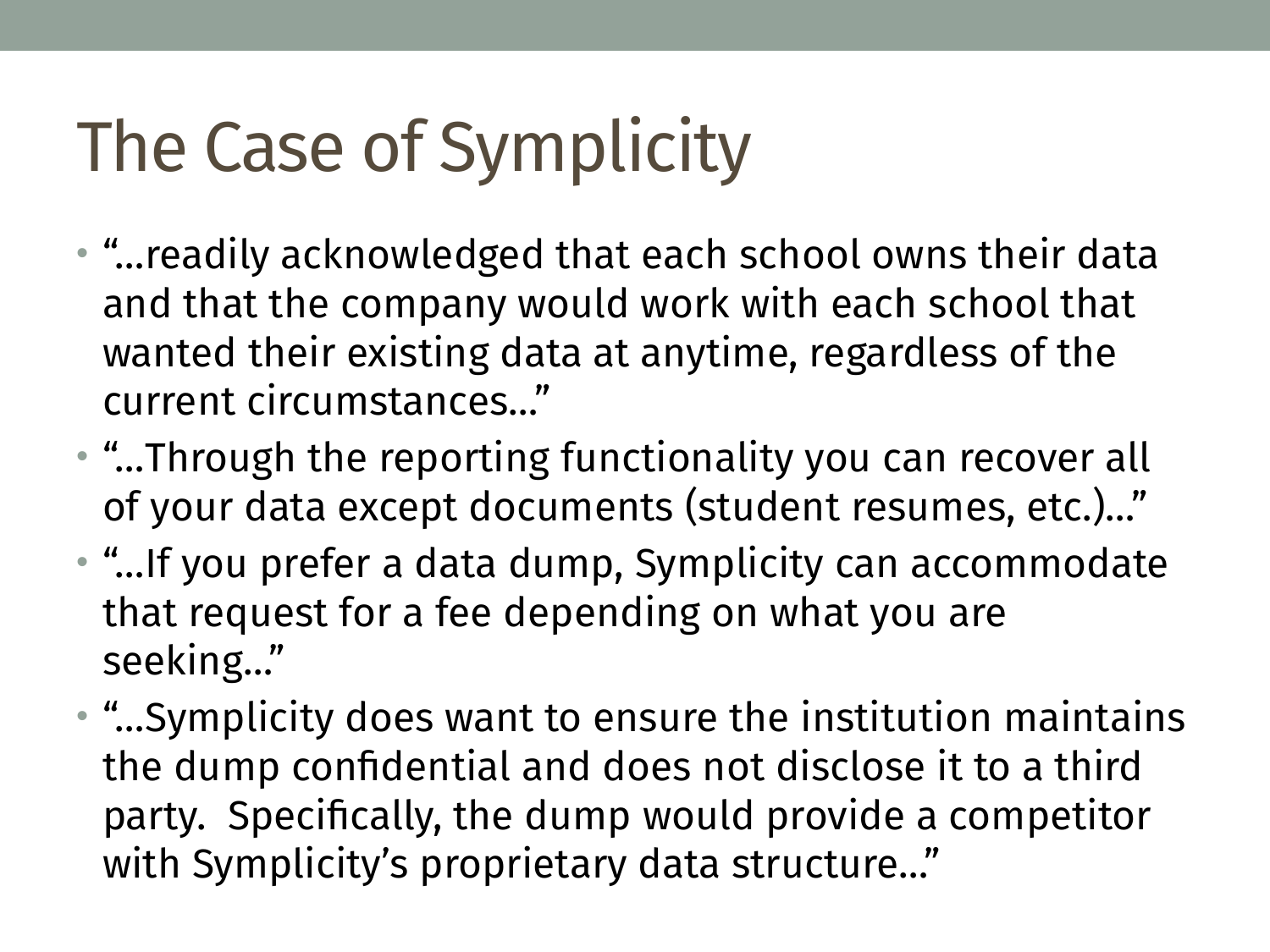

# The Case of Symplicity
“…readily acknowledged that each school owns their data and that the company would work with each school that wanted their existing data at anytime, regardless of the current circumstances…”
“…Through the reporting functionality you can recover all of your data except documents (student resumes, etc.)…”
“…If you prefer a data dump, Symplicity can accommodate that request for a fee depending on what you are seeking…”
“…Symplicity does want to ensure the institution maintains the dump confidential and does not disclose it to a third party.  Specifically, the dump would provide a competitor with Symplicity’s proprietary data structure…”